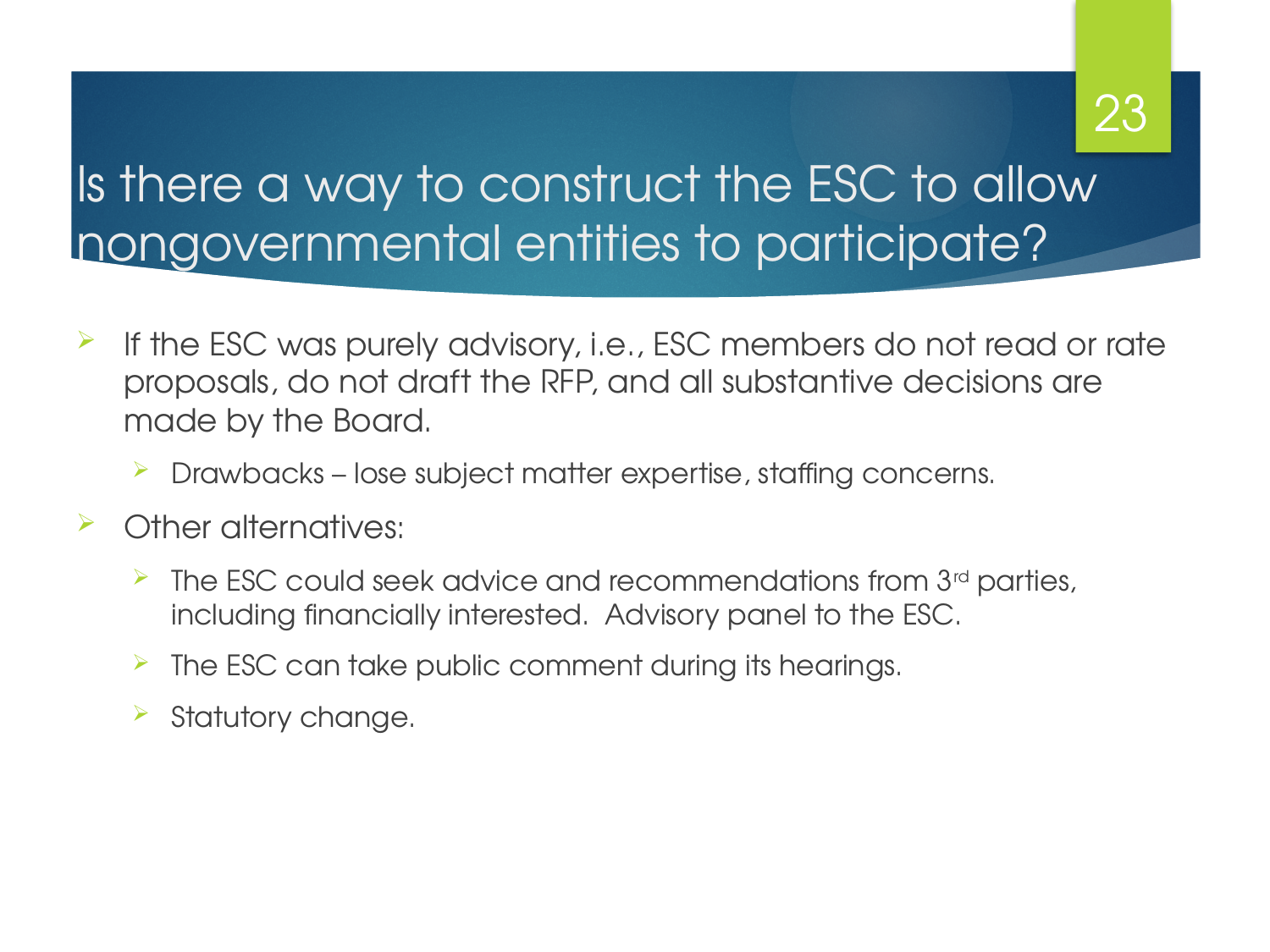

23
# Is there a way to construct the ESC to allow nongovernmental entities to participate?
If the ESC was purely advisory, i.e., ESC members do not read or rate proposals, do not draft the RFP, and all substantive decisions are made by the Board.
Drawbacks – lose subject matter expertise, staffing concerns.
Other alternatives:
The ESC could seek advice and recommendations from 3rd parties, including financially interested.  Advisory panel to the ESC.
The ESC can take public comment during its hearings.
Statutory change.